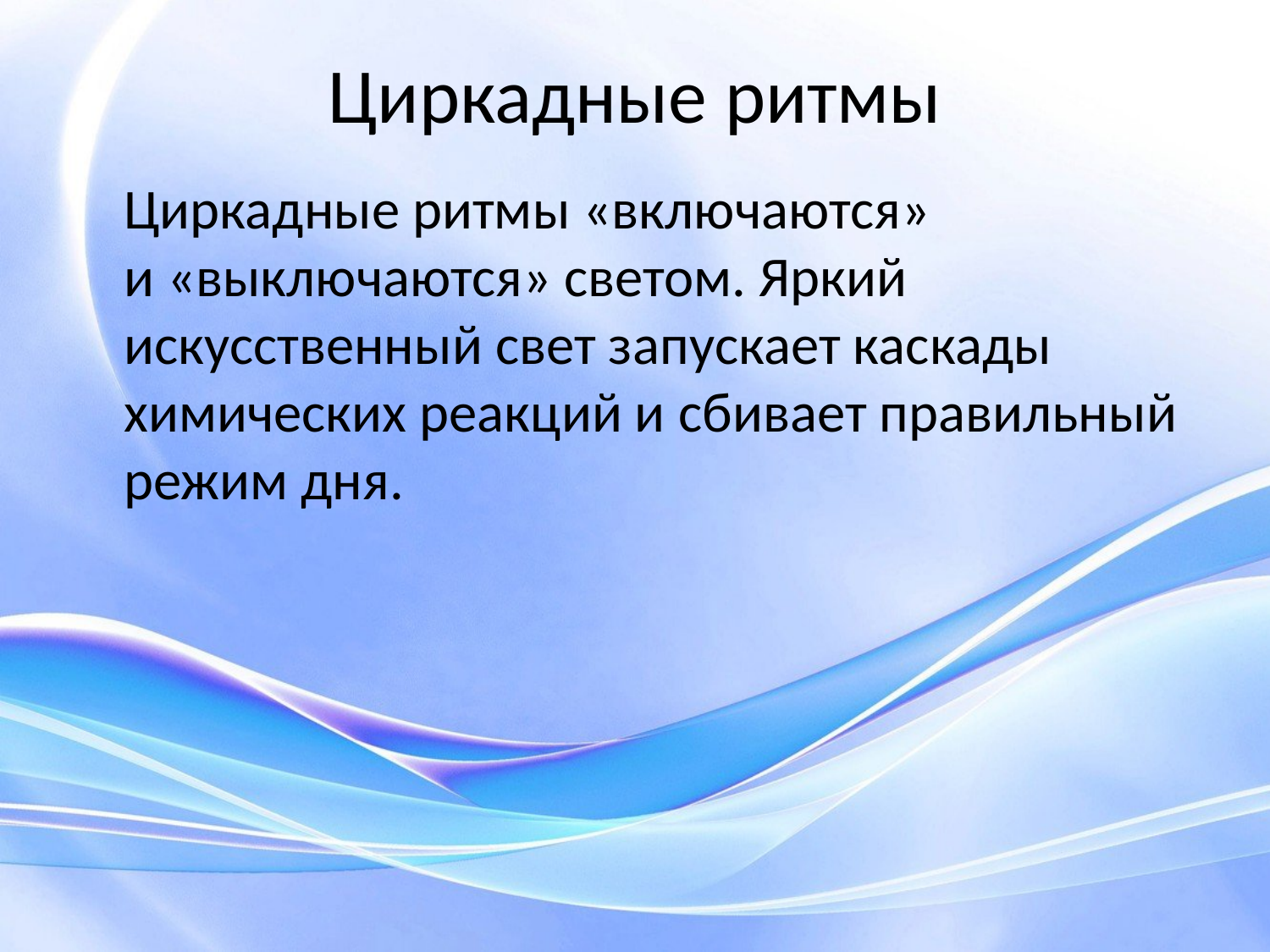

# Циркадные ритмы
	Циркадные ритмы «включаются» и «выключаются» светом. Яркий искусственный свет запускает каскады химических реакций и сбивает правильный режим дня.